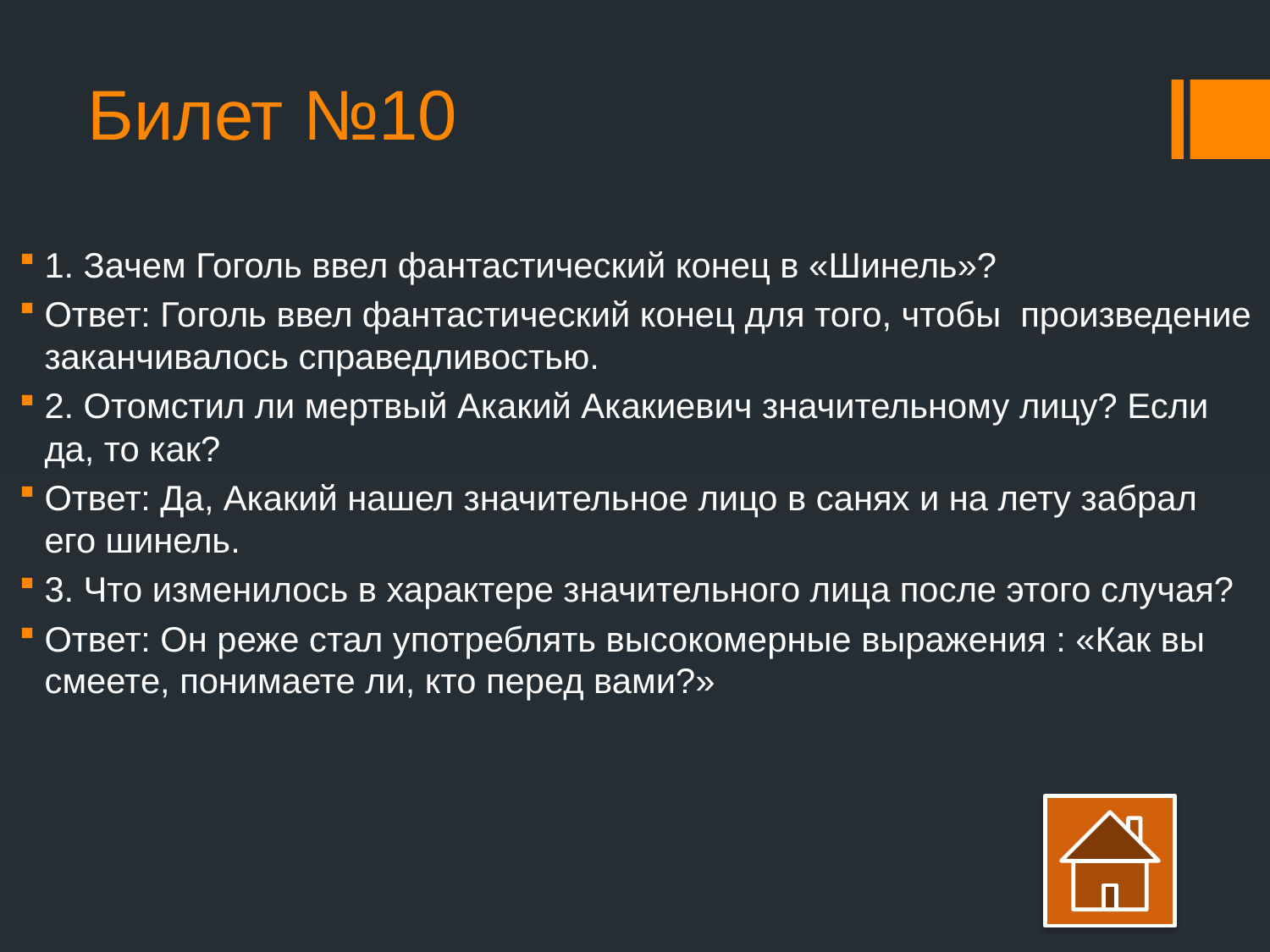

# Билет №10
1. Зачем Гоголь ввел фантастический конец в «Шинель»?
Ответ: Гоголь ввел фантастический конец для того, чтобы  произведение заканчивалось справедливостью.
2. Отомстил ли мертвый Акакий Акакиевич значительному лицу? Если да, то как?
Ответ: Да, Акакий нашел значительное лицо в санях и на лету забрал его шинель.
3. Что изменилось в характере значительного лица после этого случая?
Ответ: Он реже стал употреблять высокомерные выражения : «Как вы смеете, понимаете ли, кто перед вами?»